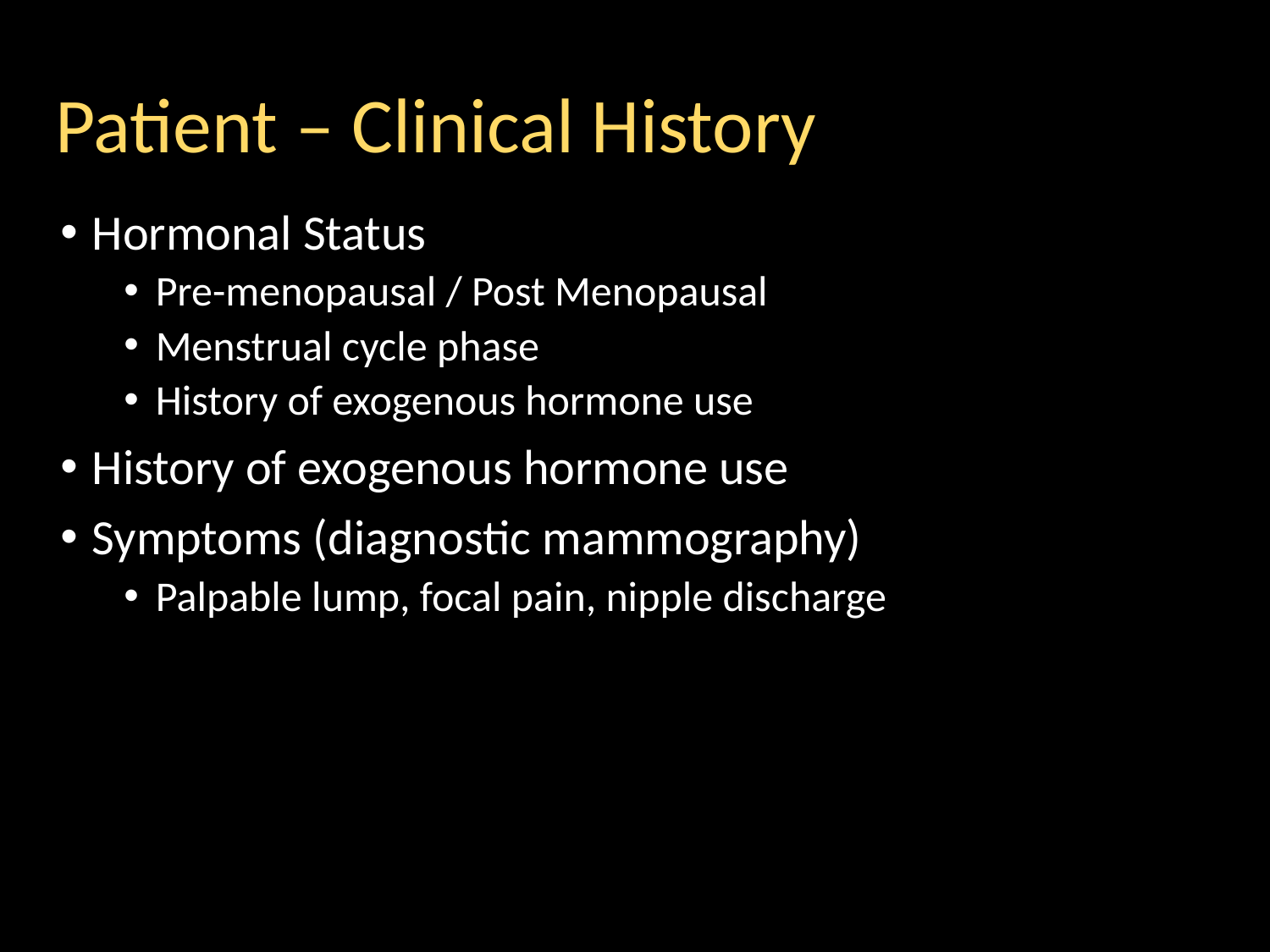

# Patient – Clinical History
Hormonal Status
Pre-menopausal / Post Menopausal
Menstrual cycle phase
History of exogenous hormone use
History of exogenous hormone use
Symptoms (diagnostic mammography)
Palpable lump, focal pain, nipple discharge